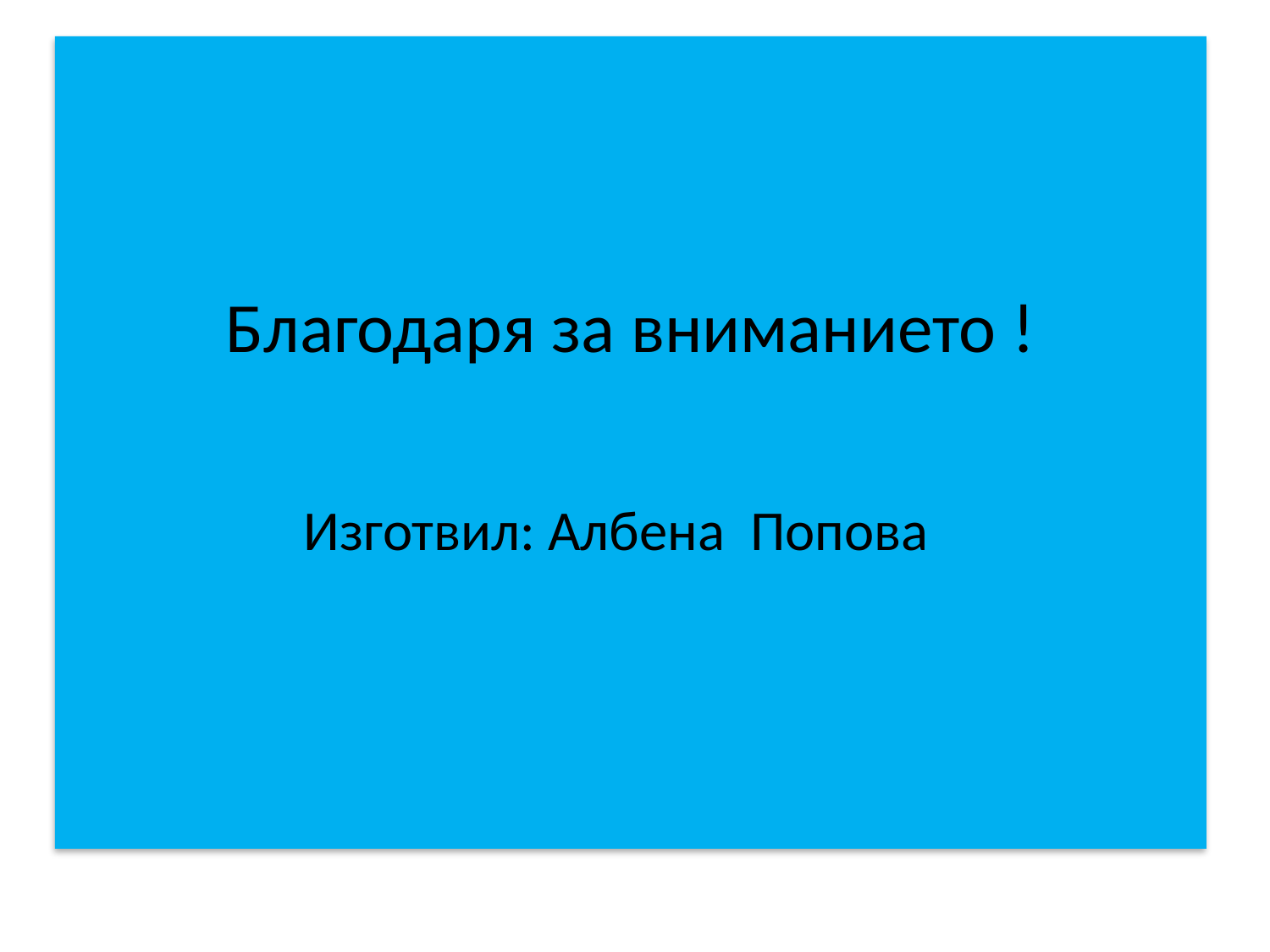

Благодаря за вниманието !

Изготвил: Албена  Попова
#